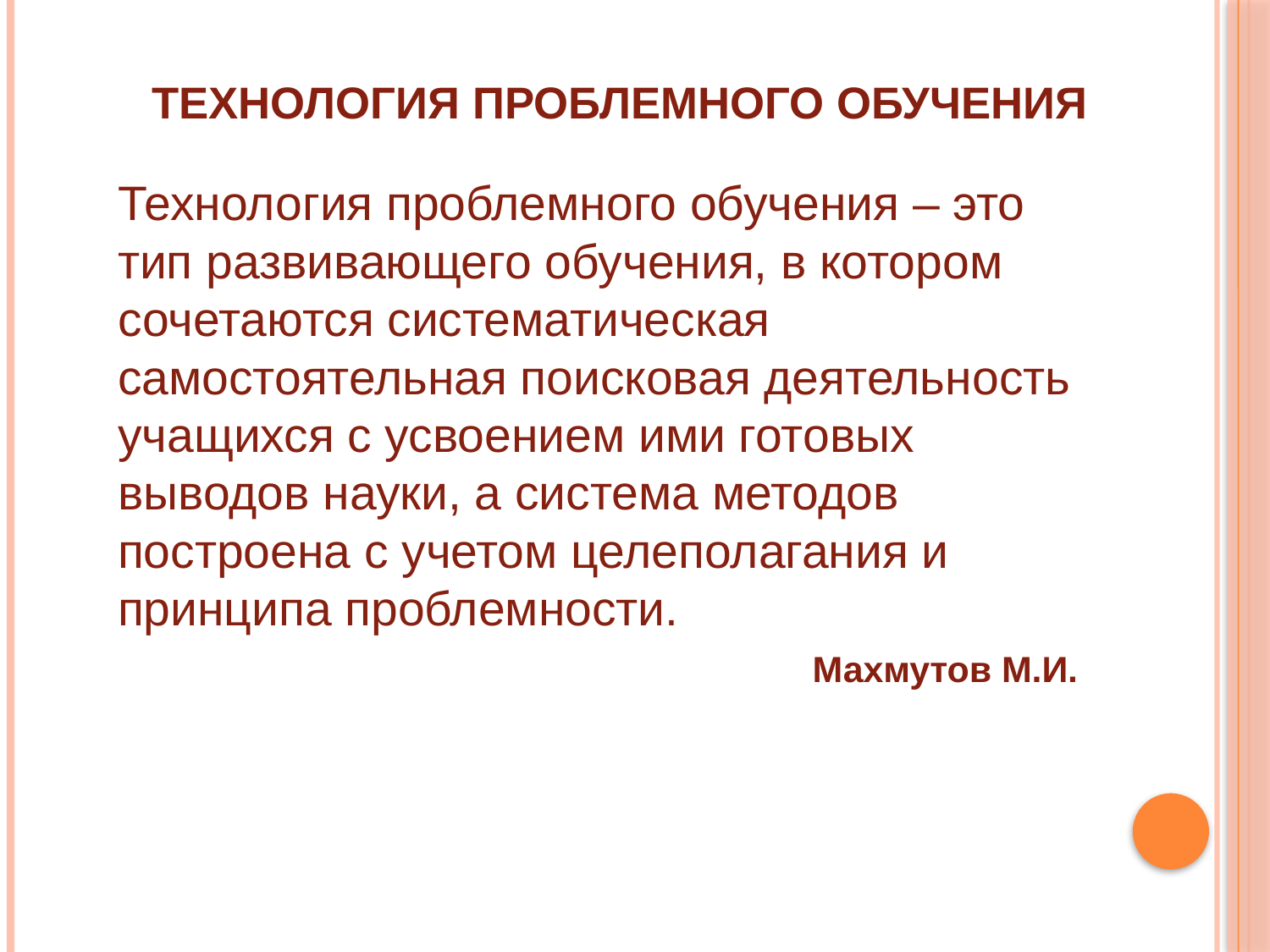

# Технология проблемного обучения
	Технология проблемного обучения – это тип развивающего обучения, в котором сочетаются систематическая самостоятельная поисковая деятельность учащихся с усвоением ими готовых выводов науки, а система методов построена с учетом целеполагания и принципа проблемности.
	Махмутов М.И.